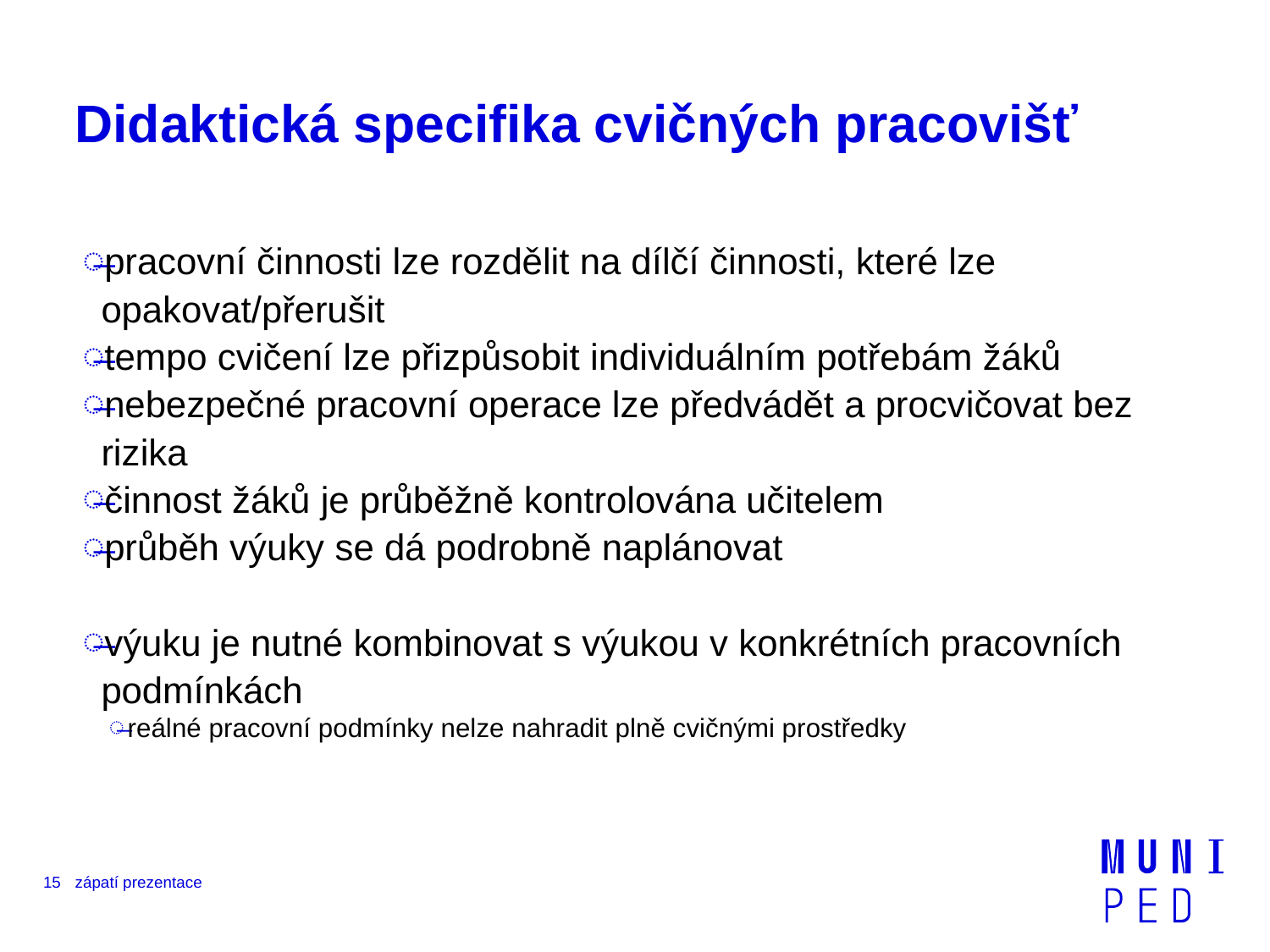

# Didaktická specifika cvičných pracovišť
pracovní činnosti lze rozdělit na dílčí činnosti, které lze opakovat/přerušit
tempo cvičení lze přizpůsobit individuálním potřebám žáků
nebezpečné pracovní operace lze předvádět a procvičovat bez rizika
činnost žáků je průběžně kontrolována učitelem
průběh výuky se dá podrobně naplánovat

výuku je nutné kombinovat s výukou v konkrétních pracovních podmínkách
reálné pracovní podmínky nelze nahradit plně cvičnými prostředky
15
zápatí prezentace